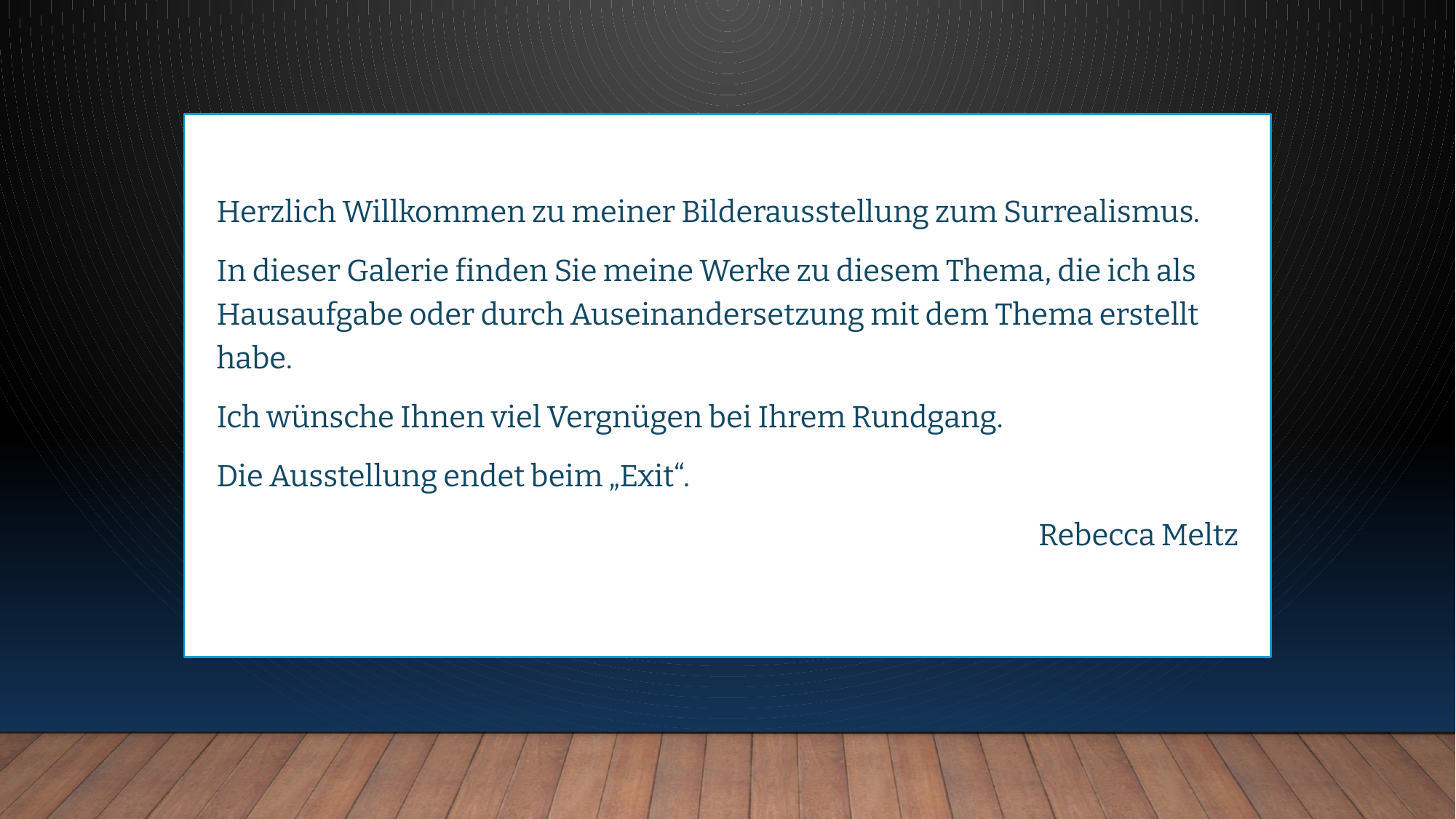

#

Herzlich Willkommen zu meiner Bilderausstellung zum Surrealismus.
In dieser Galerie finden Sie meine Werke zu diesem Thema, die ich als Hausaufgabe oder durch Auseinandersetzung mit dem Thema erstellt habe.
Ich wünsche Ihnen viel Vergnügen bei Ihrem Rundgang.
Die Ausstellung endet beim „Exit“.
Rebecca Meltz